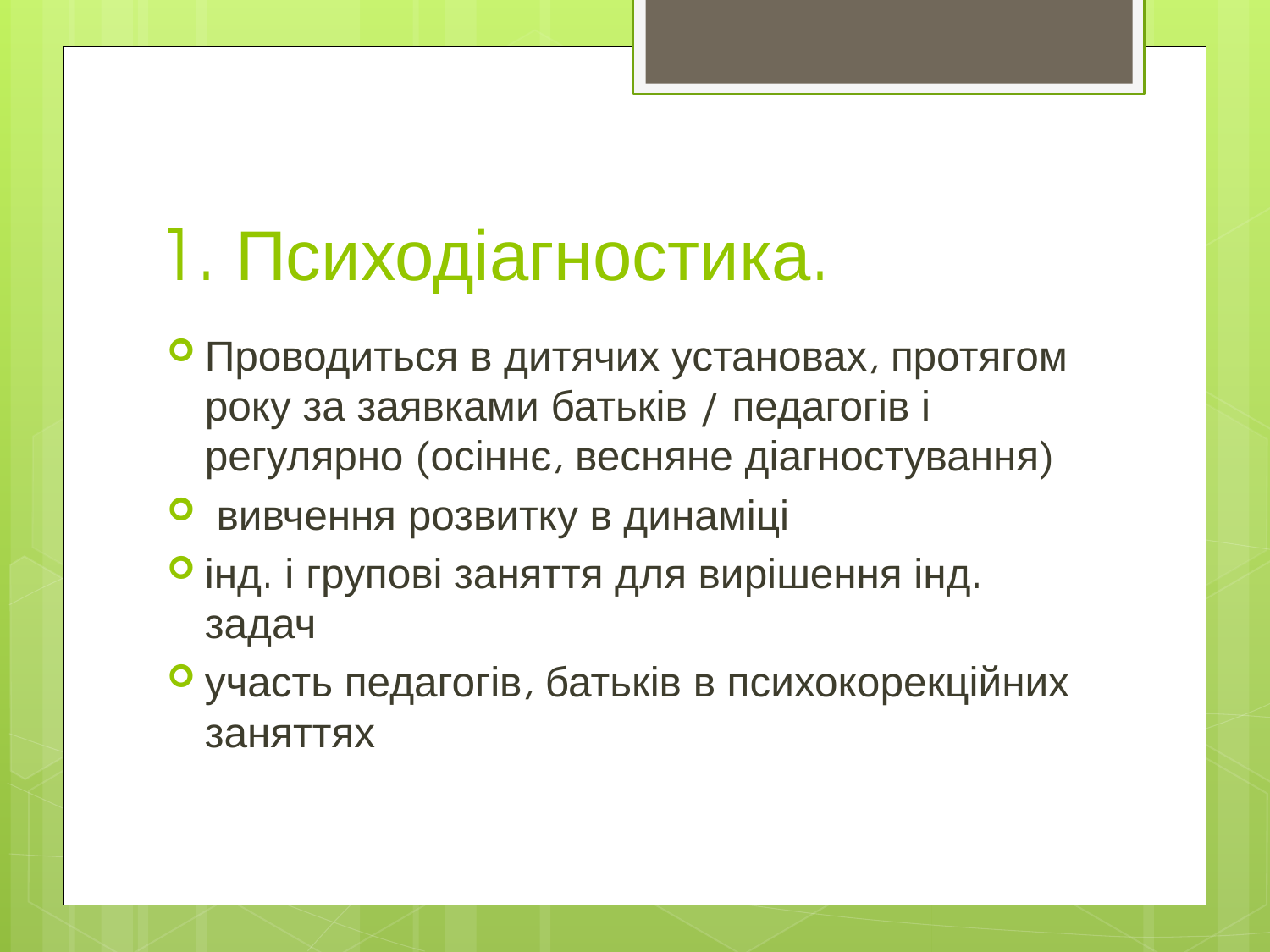

# 1. Психодіагностика.
Проводиться в дитячих установах, протягом року за заявками батьків / педагогів і регулярно (осіннє, весняне діагностування)
 вивчення розвитку в динаміці
інд. і групові заняття для вирішення інд. задач
участь педагогів, батьків в психокорекційних заняттях